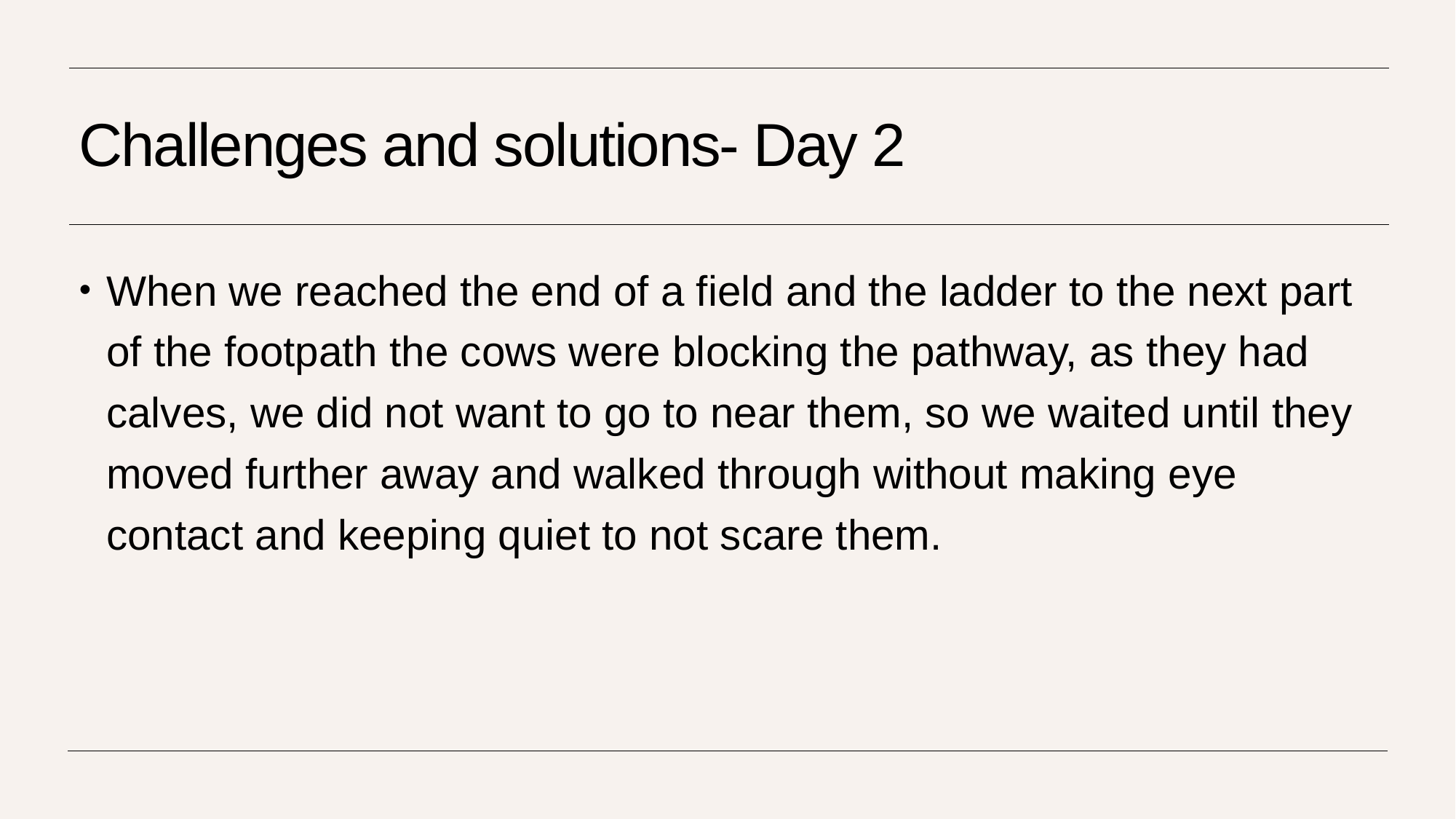

# Challenges and solutions- Day 2
When we reached the end of a field and the ladder to the next part of the footpath the cows were blocking the pathway, as they had calves, we did not want to go to near them, so we waited until they moved further away and walked through without making eye contact and keeping quiet to not scare them.